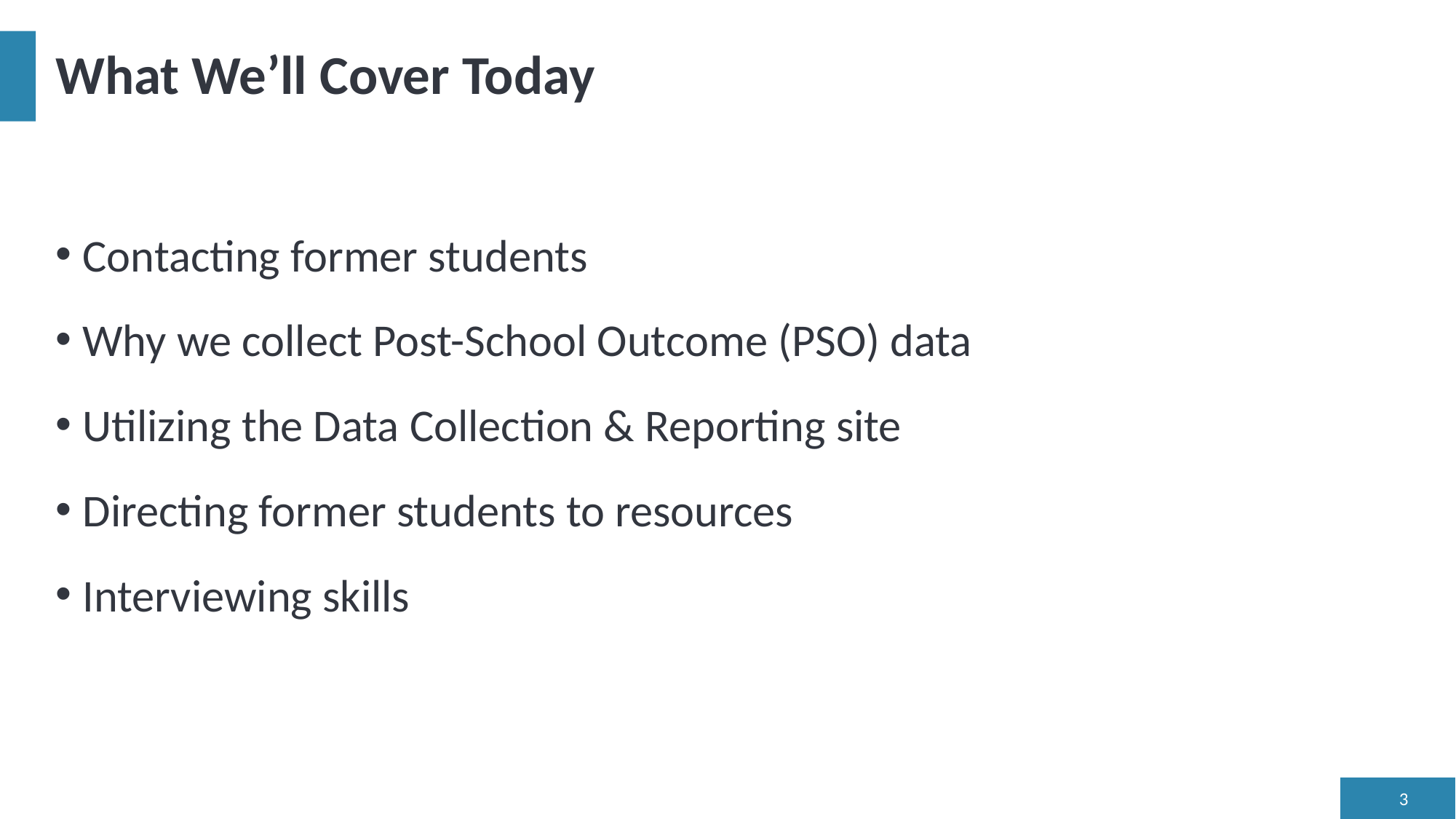

# What We’ll Cover Today
Contacting former students
Why we collect Post-School Outcome (PSO) data
Utilizing the Data Collection & Reporting site
Directing former students to resources
Interviewing skills

3